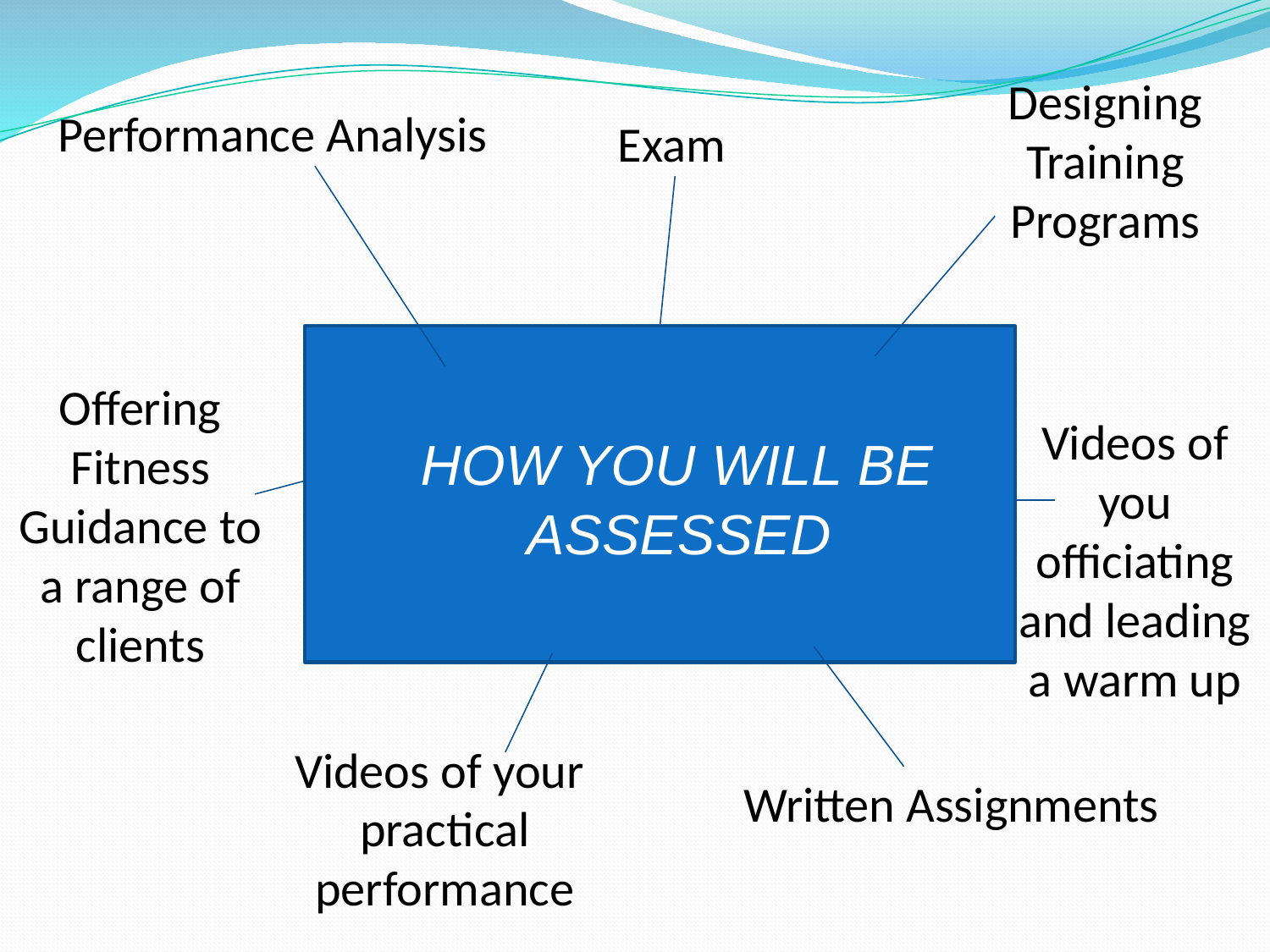

Designing Training Programs
Performance Analysis
Exam
   HOW YOU WILL BE  ASSESSED
Offering Fitness Guidance to a range of clients
Videos of you officiating and leading a warm up
Videos of your  practical performance
Written Assignments